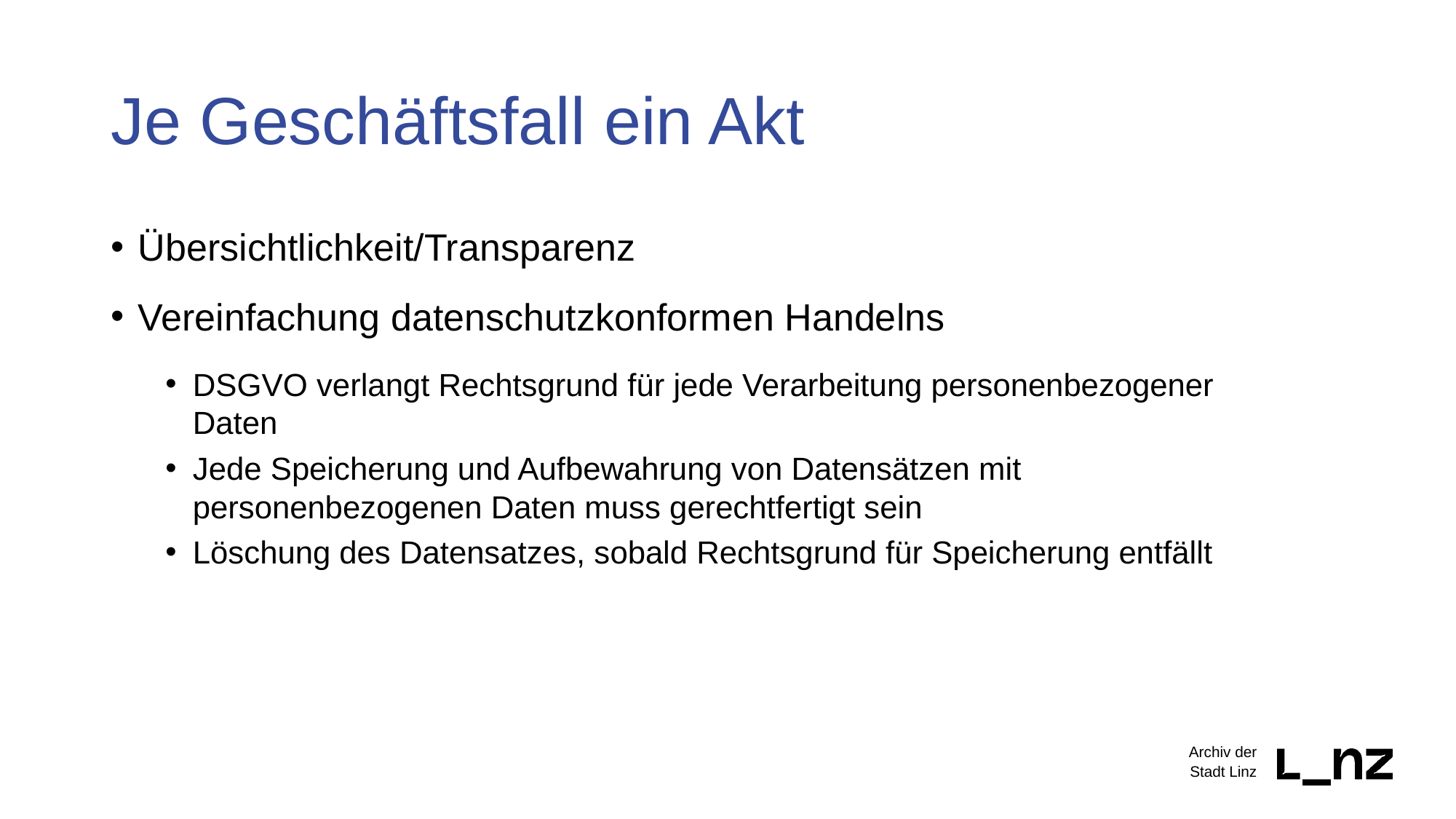

# Je Geschäftsfall ein Akt
Übersichtlichkeit/Transparenz
Vereinfachung datenschutzkonformen Handelns
DSGVO verlangt Rechtsgrund für jede Verarbeitung personenbezogener Daten
Jede Speicherung und Aufbewahrung von Datensätzen mit personenbezogenen Daten muss gerechtfertigt sein
Löschung des Datensatzes, sobald Rechtsgrund für Speicherung entfällt
Archiv der
Stadt Linz